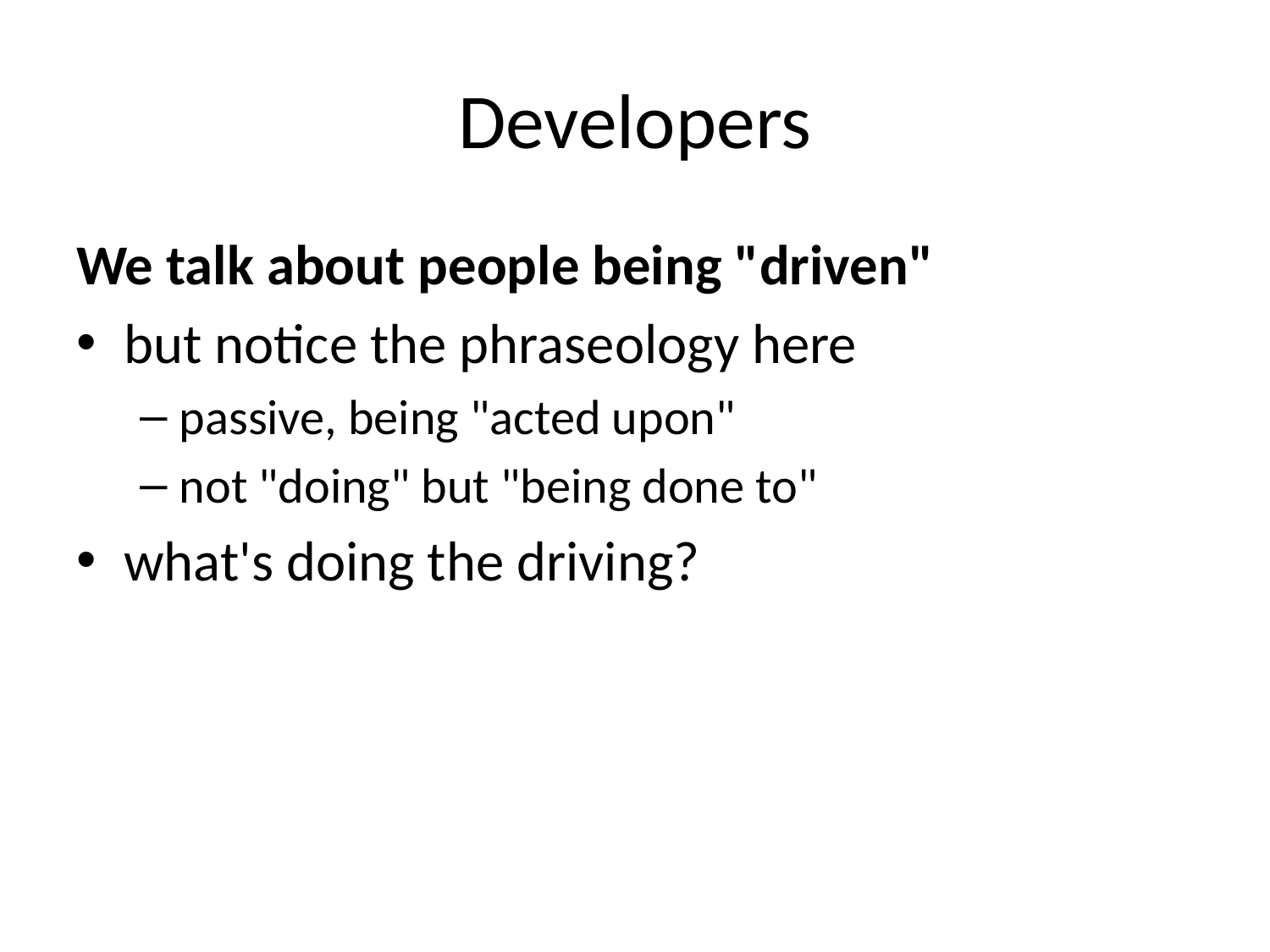

# Developers
We talk about people being "driven"
but notice the phraseology here
passive, being "acted upon"
not "doing" but "being done to"
what's doing the driving?